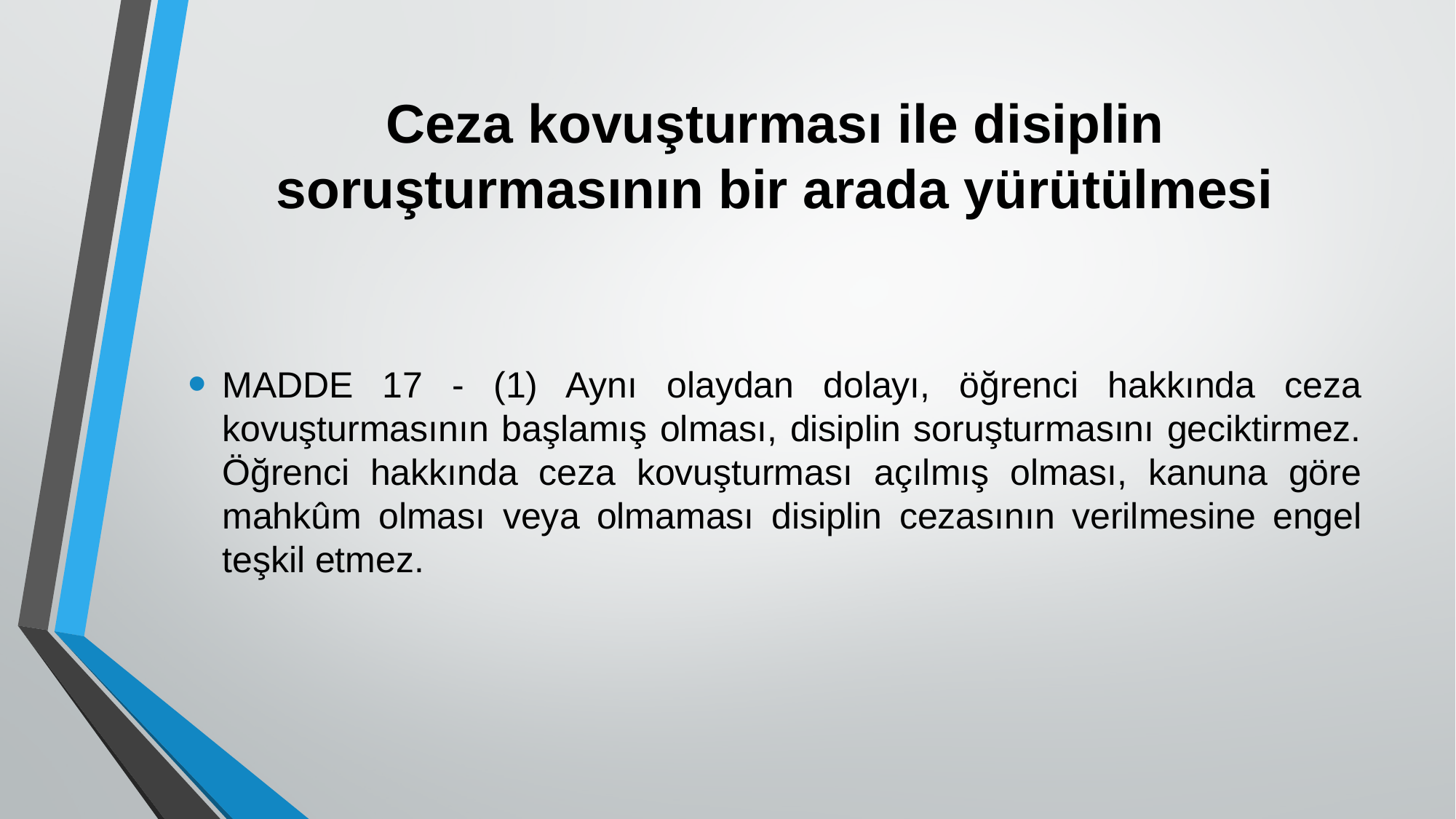

# Ceza kovuşturması ile disiplin soruşturmasının bir arada yürütülmesi
MADDE 17 - (1) Aynı olaydan dolayı, öğrenci hakkında ceza kovuşturmasının başlamış olması, disiplin soruşturmasını geciktirmez. Öğrenci hakkında ceza kovuşturması açılmış olması, kanuna göre mahkûm olması veya olmaması disiplin cezasının verilmesine engel teşkil etmez.